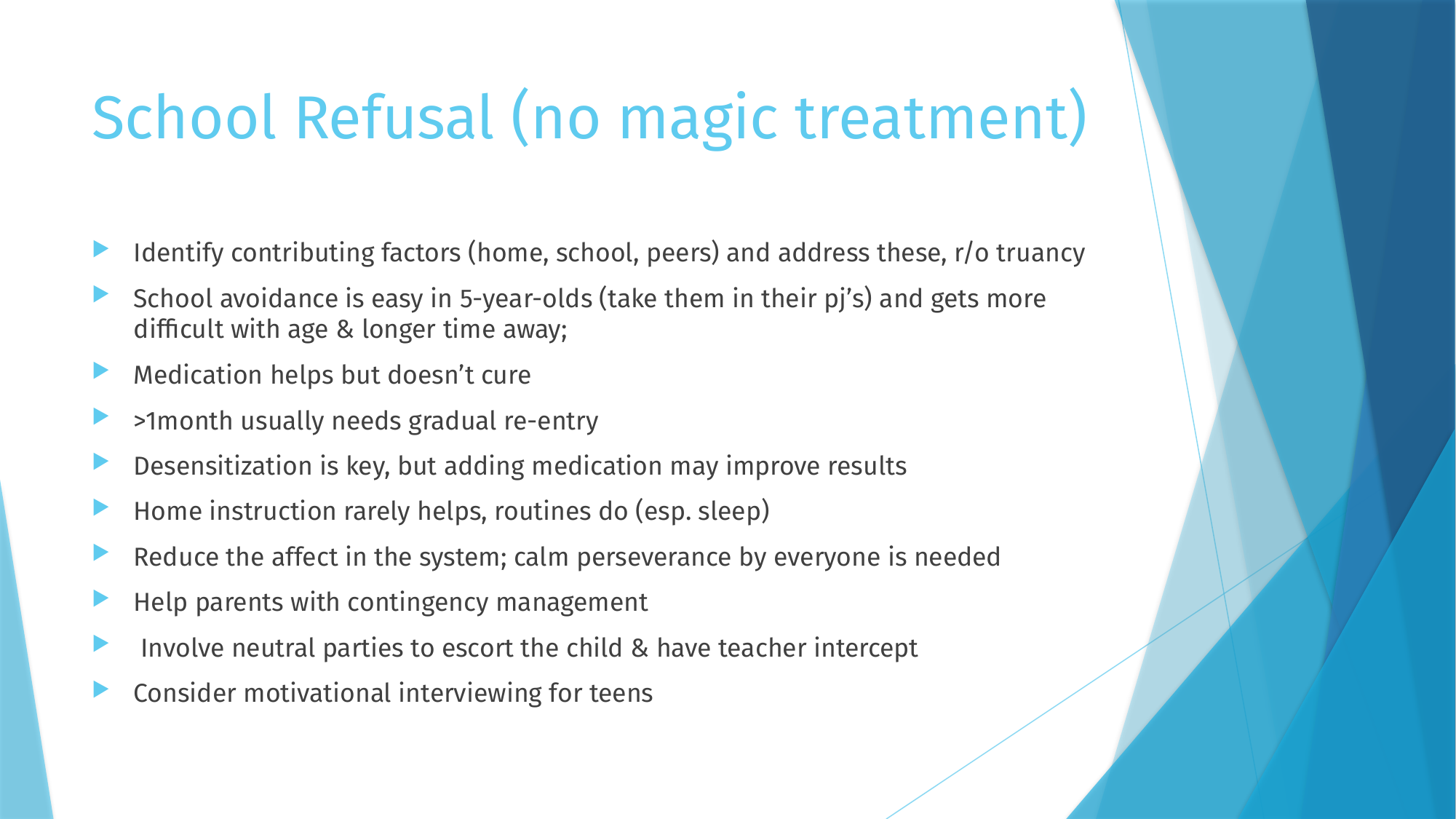

# School Refusal (no magic treatment)
Identify contributing factors (home, school, peers) and address these, r/o truancy
School avoidance is easy in 5-year-olds (take them in their pj’s) and gets more difficult with age & longer time away;
Medication helps but doesn’t cure
>1month usually needs gradual re-entry
Desensitization is key, but adding medication may improve results
Home instruction rarely helps, routines do (esp. sleep)
Reduce the affect in the system; calm perseverance by everyone is needed
Help parents with contingency management
 Involve neutral parties to escort the child & have teacher intercept
Consider motivational interviewing for teens